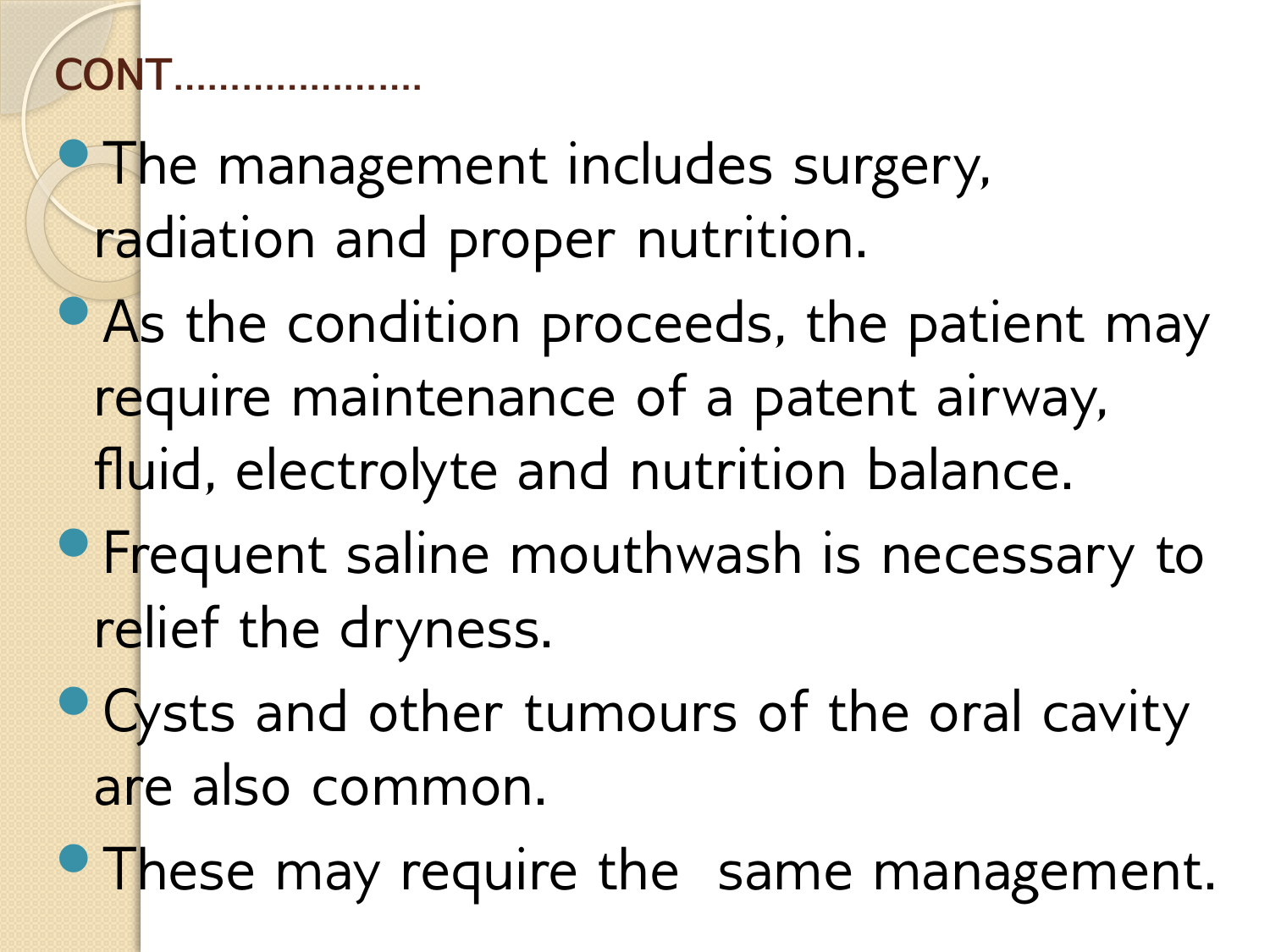

# CONT………………….
The management includes surgery, radiation and proper nutrition.
As the condition proceeds, the patient may require maintenance of a patent airway, fluid, electrolyte and nutrition balance.
Frequent saline mouthwash is necessary to relief the dryness.
Cysts and other tumours of the oral cavity are also common.
These may require the  same management.